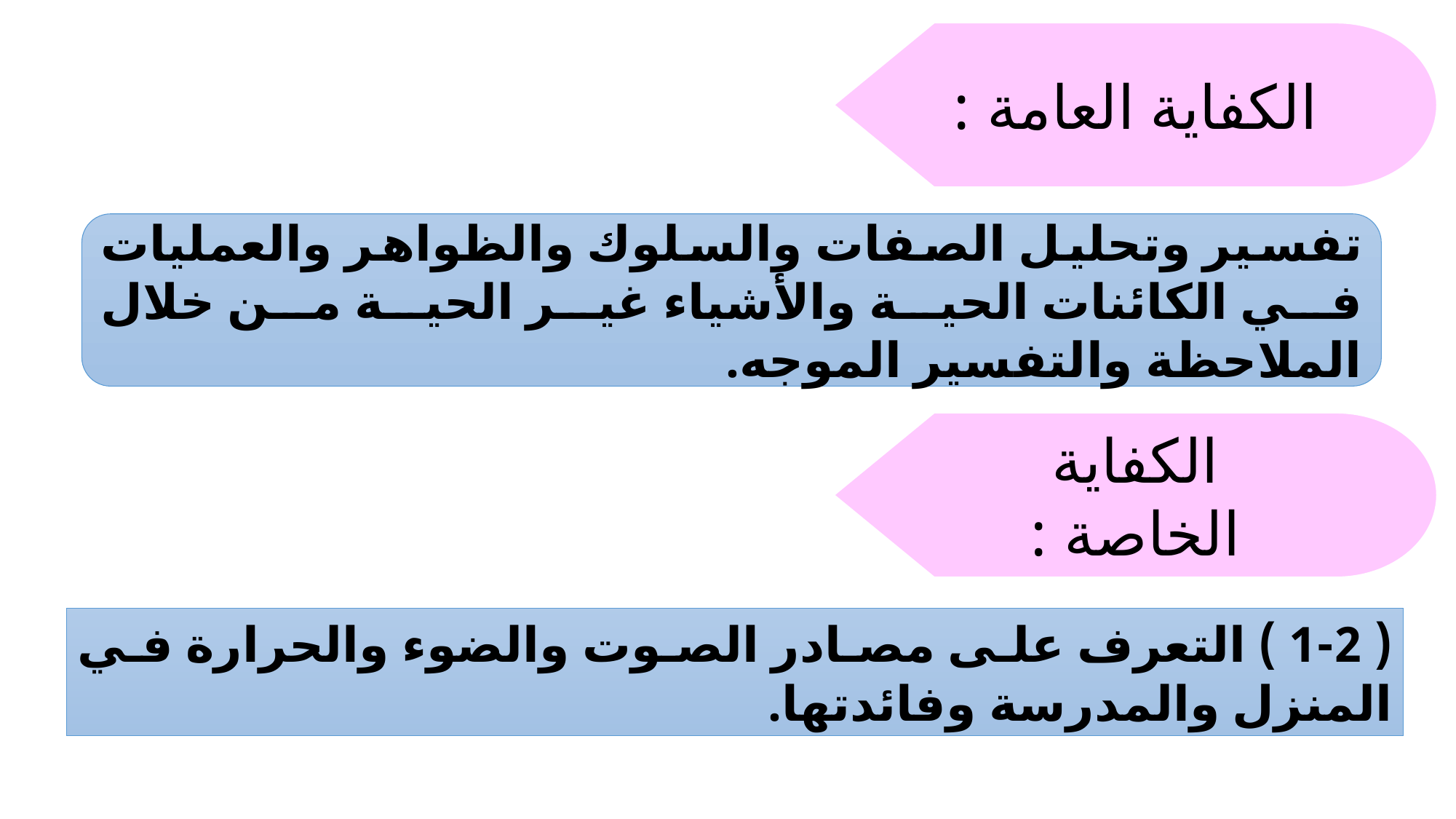

الكفاية العامة :
تفسير وتحليل الصفات والسلوك والظواهر والعمليات في الكائنات الحية والأشياء غير الحية من خلال الملاحظة والتفسير الموجه.
الكفاية الخاصة :
( 1-2 ) التعرف على مصادر الصوت والضوء والحرارة في المنزل والمدرسة وفائدتها.